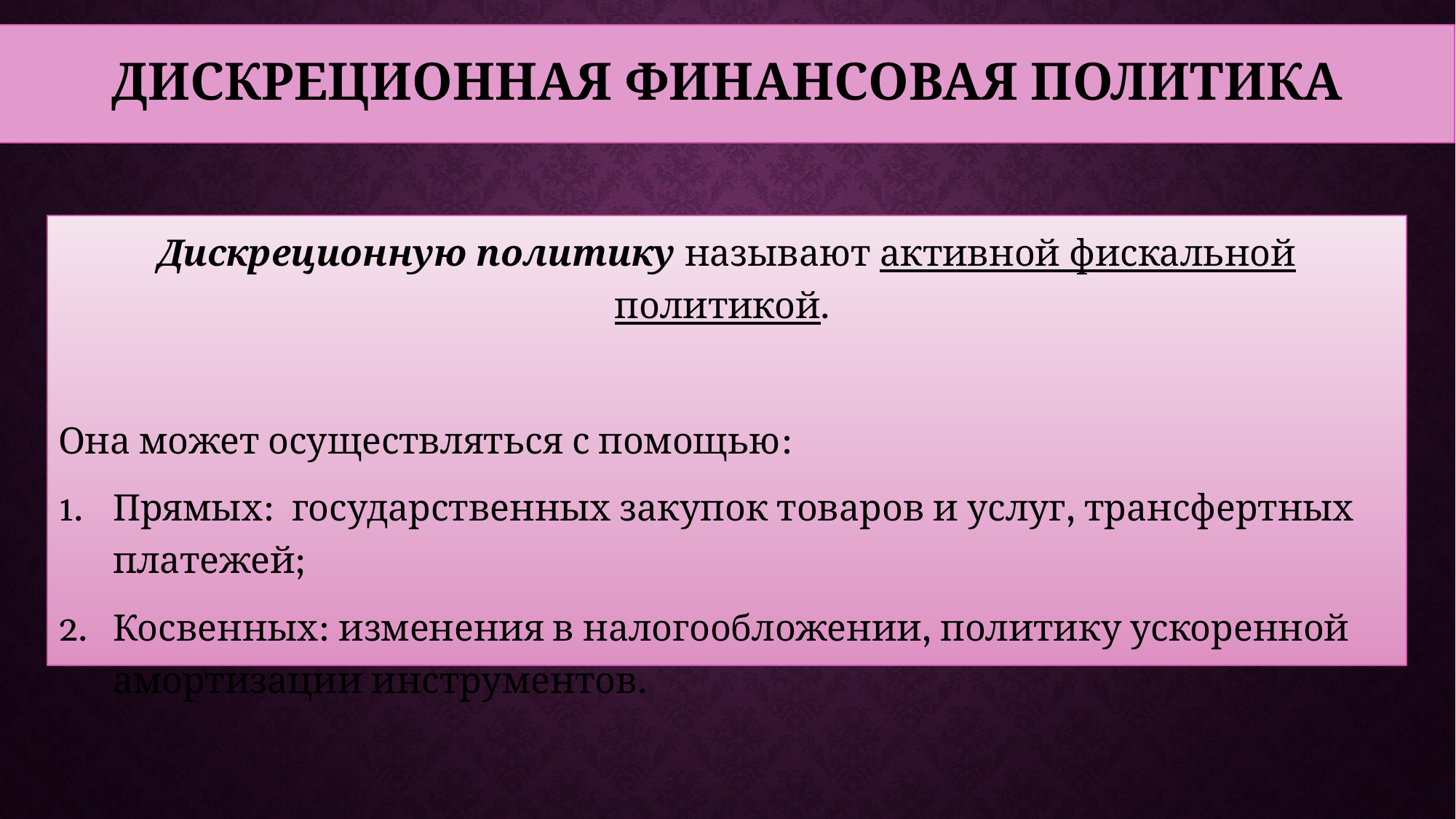

Дискреционная финансовая политика
Дискреционную политику называют активной фискальной политикой.

Она может осуществляться с помощью:
Прямых:  государственных закупок товаров и услуг, трансфертных платежей;
Косвенных: изменения в налогообложении, политику ускоренной амортизации инструментов.